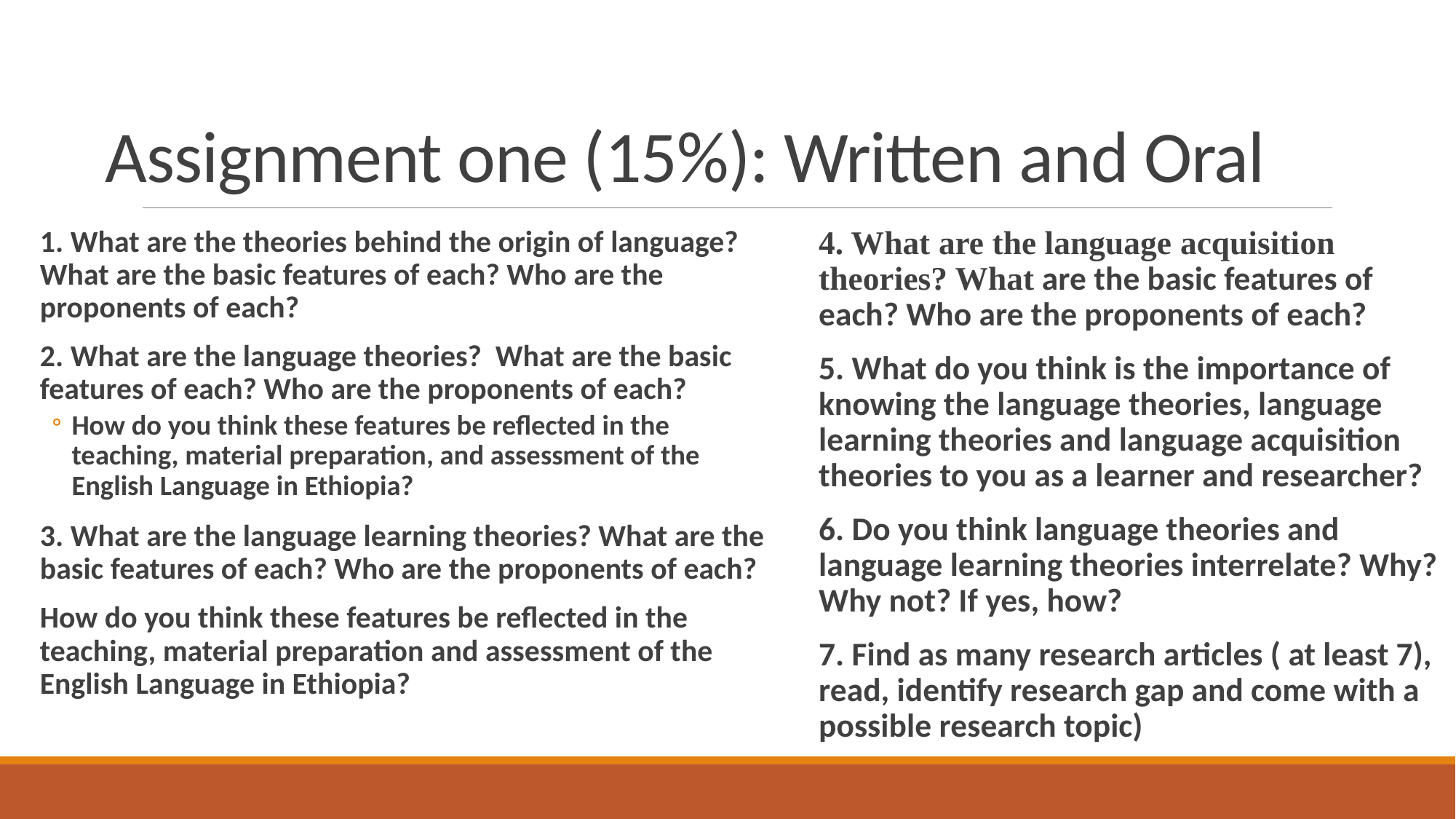

# Assignment one (15%): Written and Oral
1. What are the theories behind the origin of language?  What are the basic features of each? Who are the proponents of each?
2. What are the language theories?  What are the basic features of each? Who are the proponents of each?
How do you think these features be reflected in the teaching, material preparation, and assessment of the English Language in Ethiopia?
3. What are the language learning theories? What are the basic features of each? Who are the proponents of each?
How do you think these features be reflected in the teaching, material preparation and assessment of the English Language in Ethiopia?

4. What are the language acquisition theories? What are the basic features of each? Who are the proponents of each?
5. What do you think is the importance of knowing the language theories, language learning theories and language acquisition theories to you as a learner and researcher?
6. Do you think language theories and language learning theories interrelate? Why? Why not? If yes, how?
7. Find as many research articles ( at least 7), read, identify research gap and come with a possible research topic)